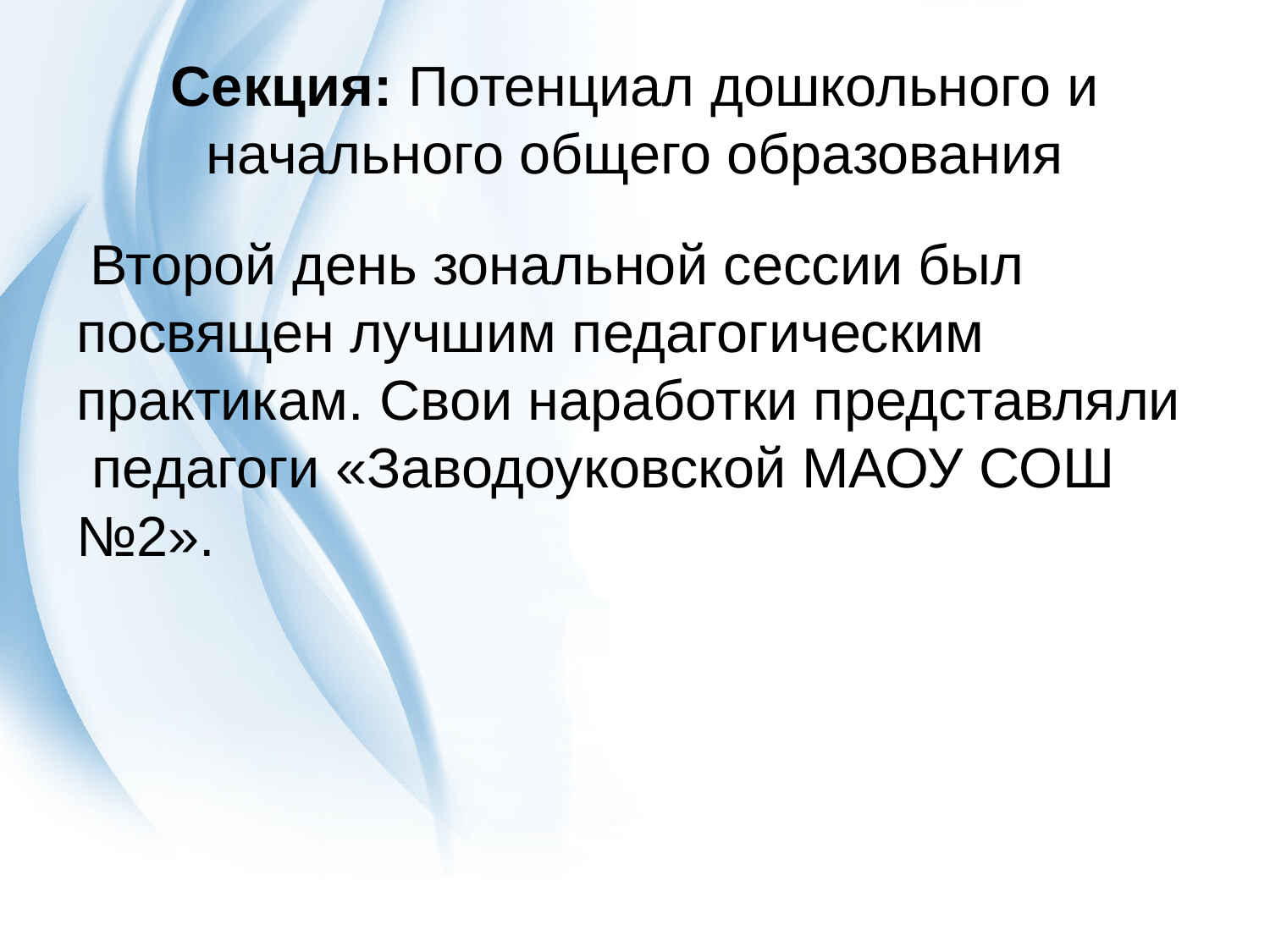

# Секция: Потенциал дошкольного и начального общего образования
 Второй день зональной сессии был посвящен лучшим педагогическим практикам. Свои наработки представляли  педагоги «Заводоуковской МАОУ СОШ №2».